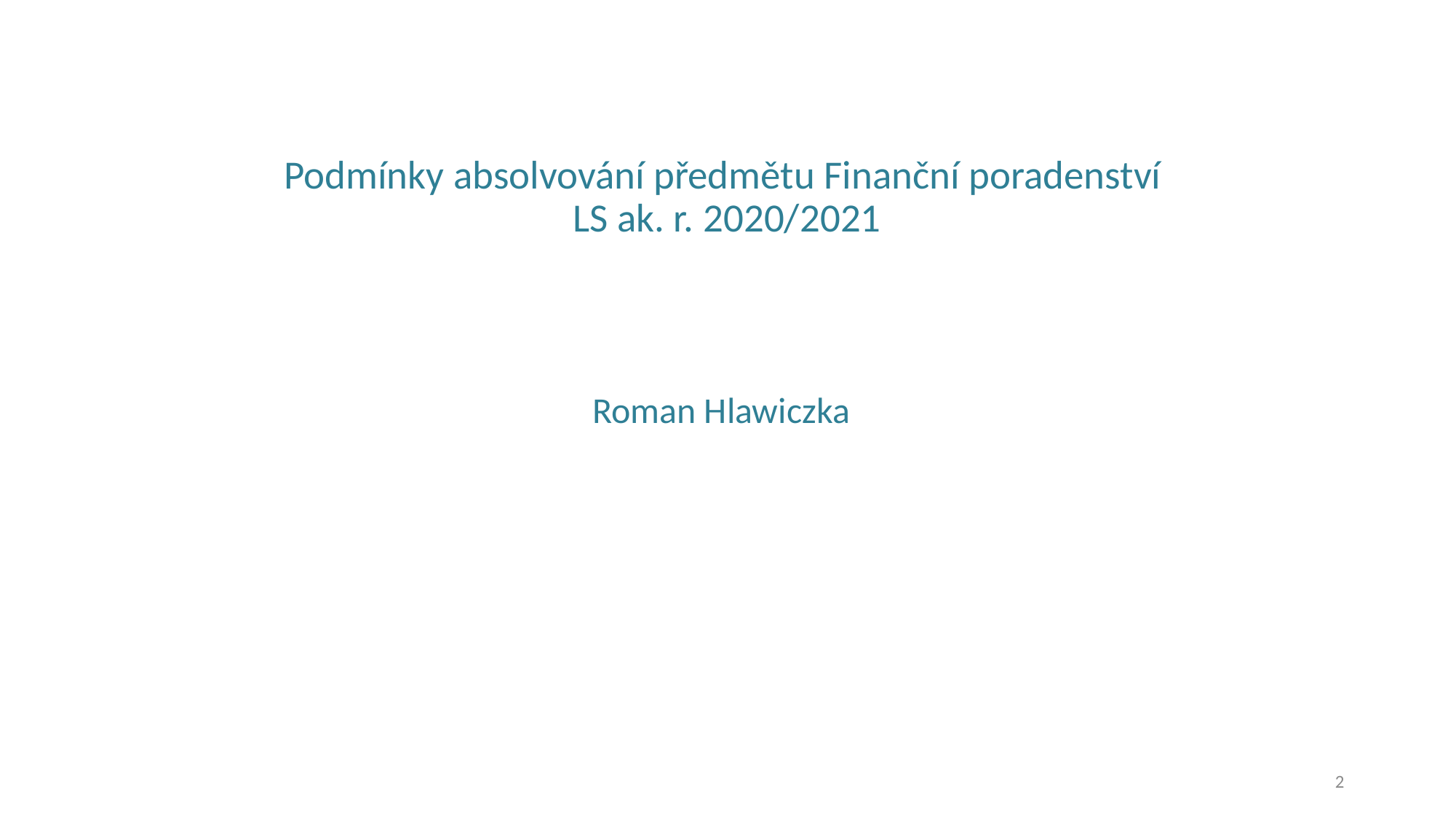

# Podmínky absolvování předmětu Finanční poradenství LS ak. r. 2020/2021
Roman Hlawiczka
2